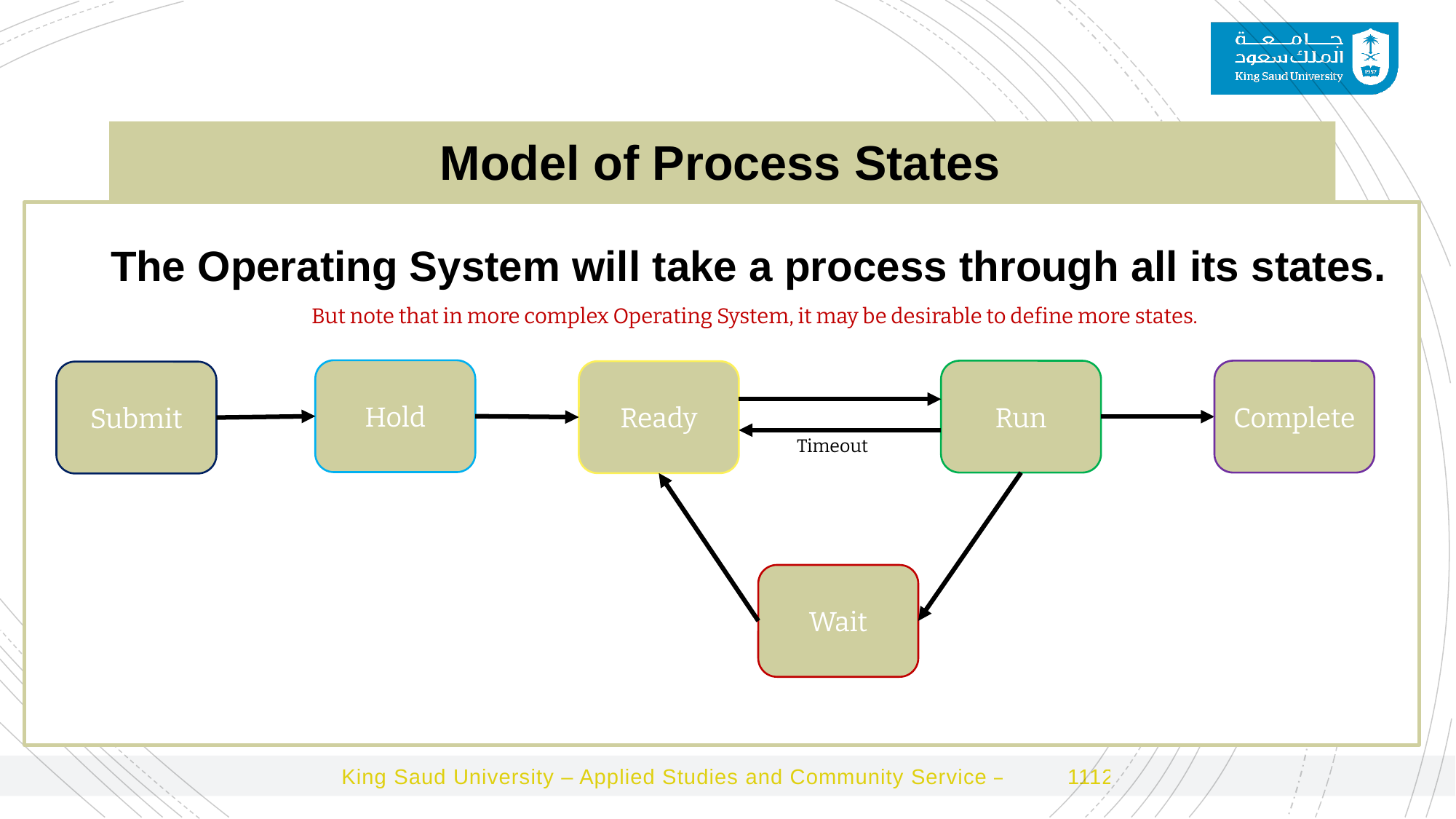

Model of Process States

The Operating System will take a process through all its states.
But note that in more complex Operating System, it may be desirable to define more states.
Hold
Run
Complete
Ready
Submit
Timeout
Wait